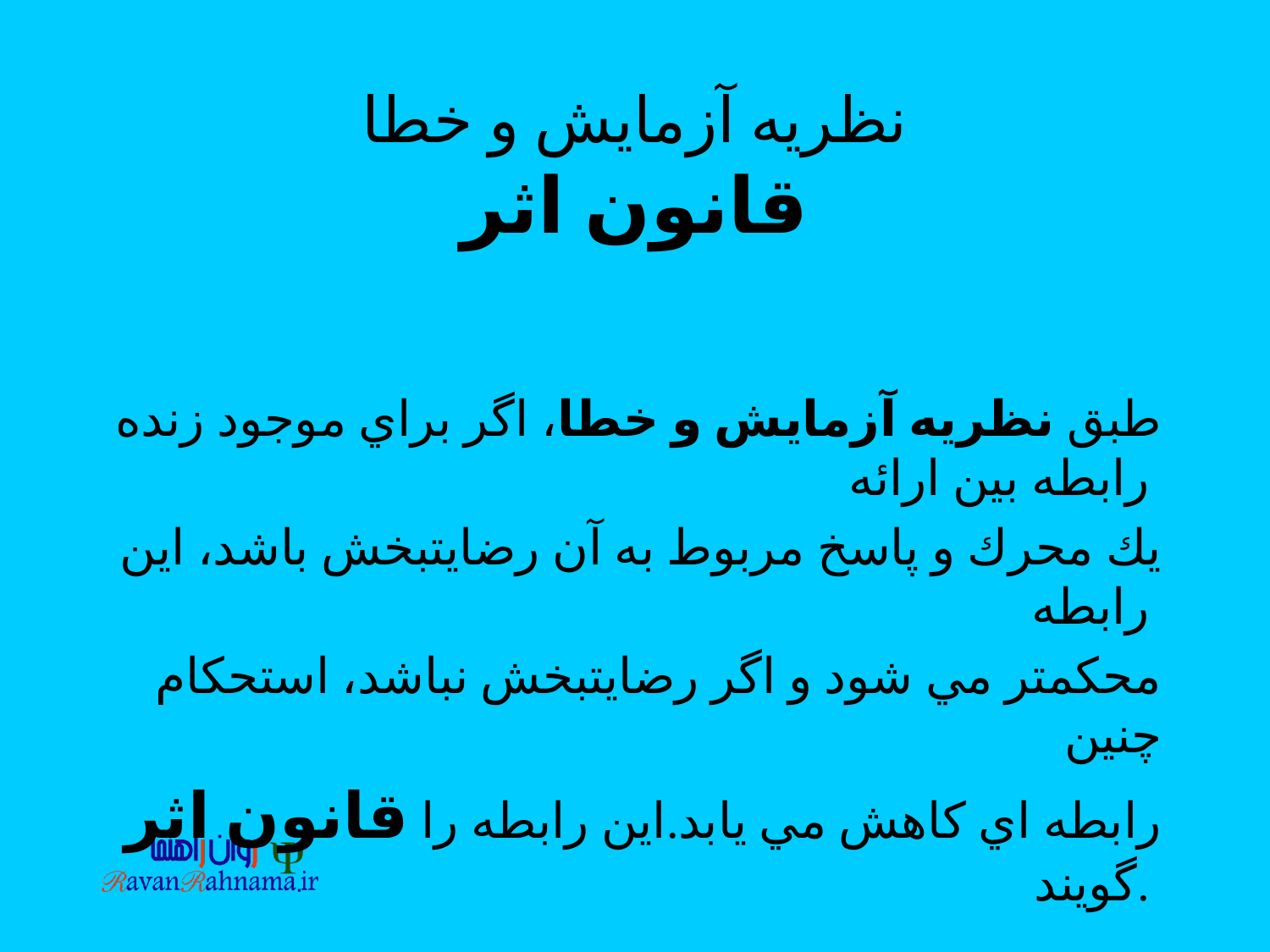

# نظريه آزمايش و خطا قانون اثر
طبق نظريه آزمايش و خطا، اگر براي موجود زنده رابطه بين ارائه
يك محرك و پاسخ مربوط به آن رضايتبخش باشد، اين رابطه
محكمتر مي شود و اگر رضايتبخش نباشد، استحكام چنين
رابطه اي كاهش مي يابد.اين رابطه را قانون اثر گويند.